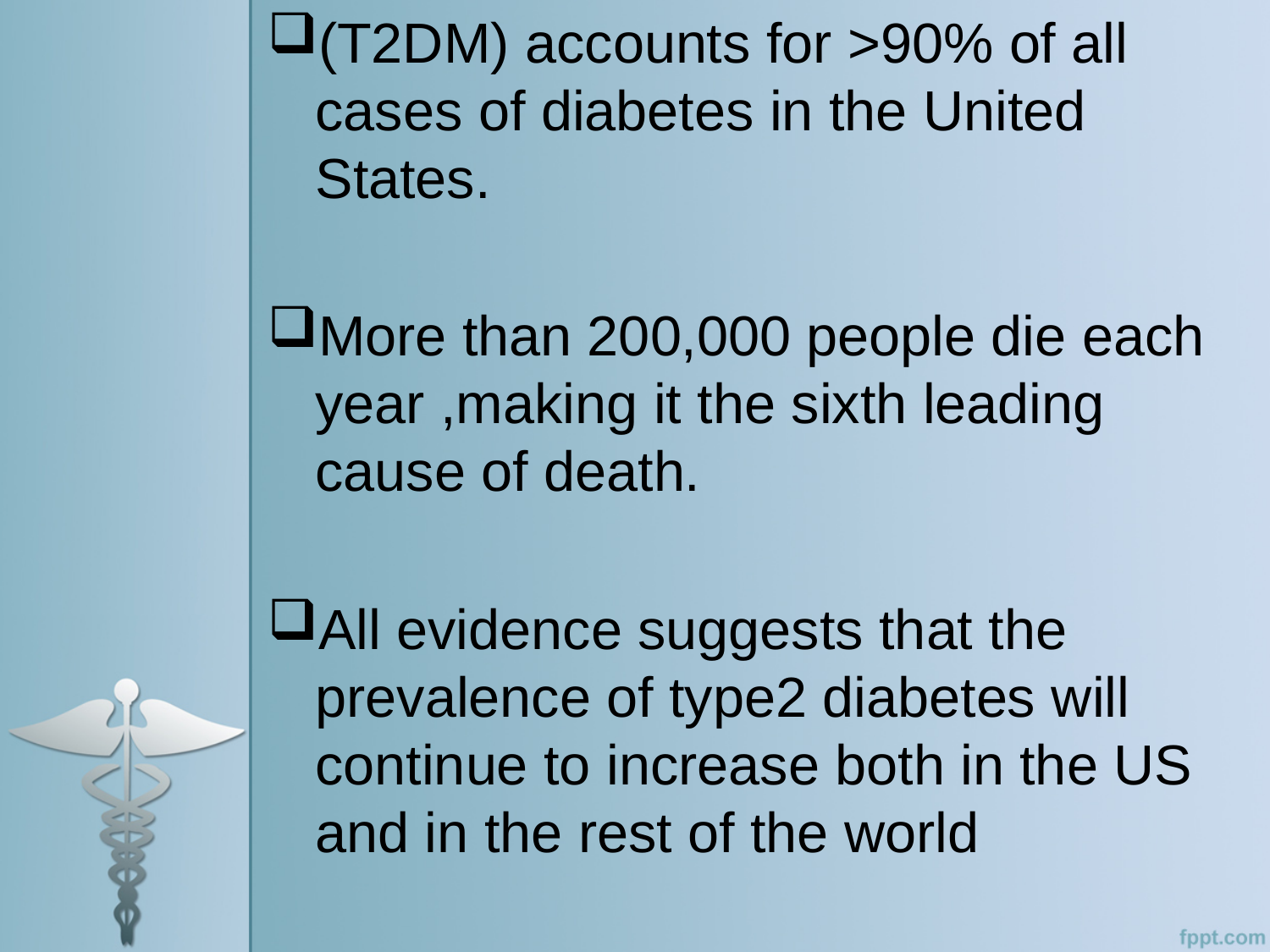

(T2DM) accounts for >90% of all cases of diabetes in the United States.

More than 200,000 people die each year ,making it the sixth leading cause of death.

All evidence suggests that the prevalence of type2 diabetes will continue to increase both in the US and in the rest of the world